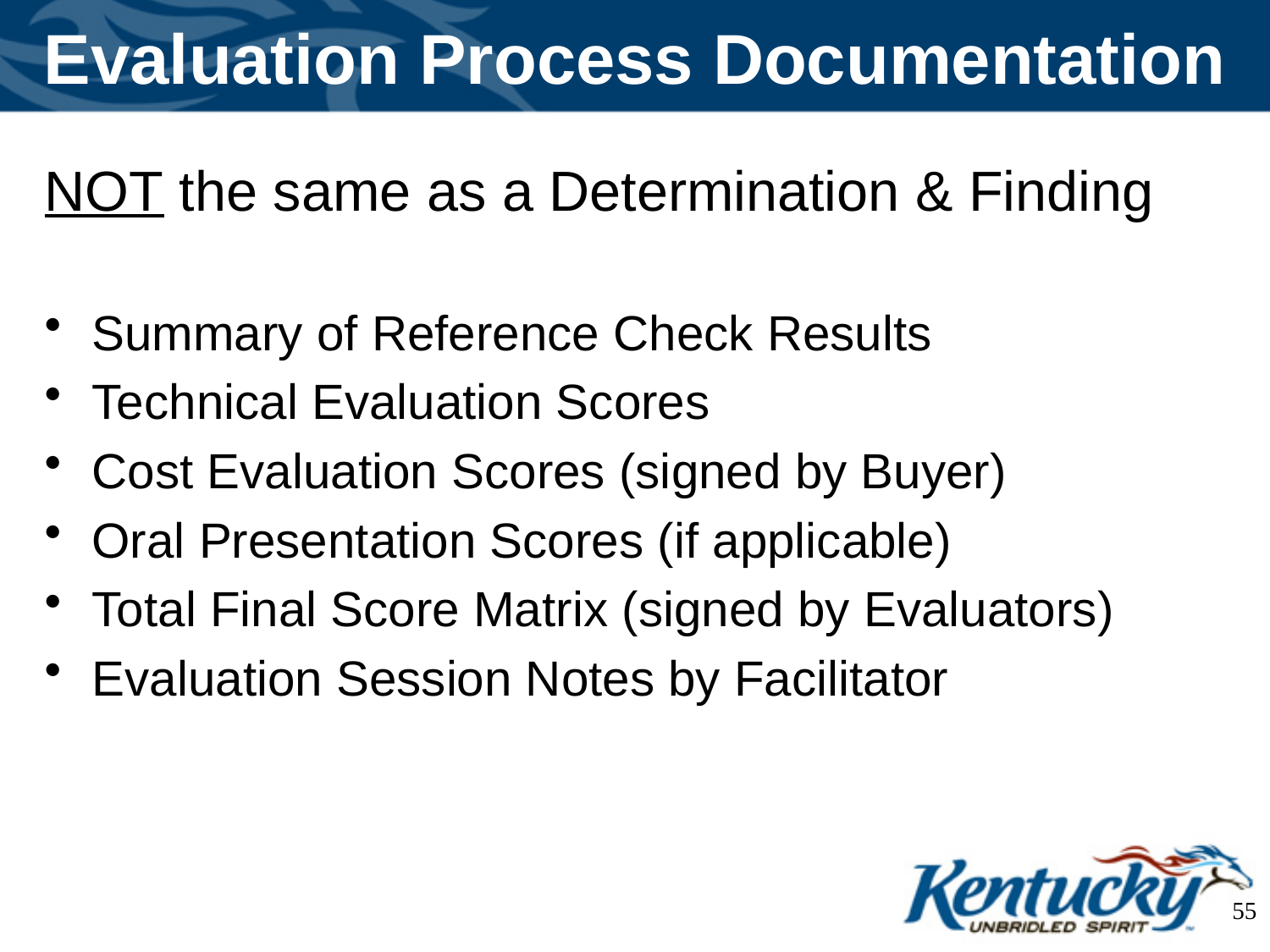

# Evaluation Process Documentation
NOT the same as a Determination & Finding

Summary of Reference Check Results
Technical Evaluation Scores
Cost Evaluation Scores (signed by Buyer)
Oral Presentation Scores (if applicable)
Total Final Score Matrix (signed by Evaluators)
Evaluation Session Notes by Facilitator

55